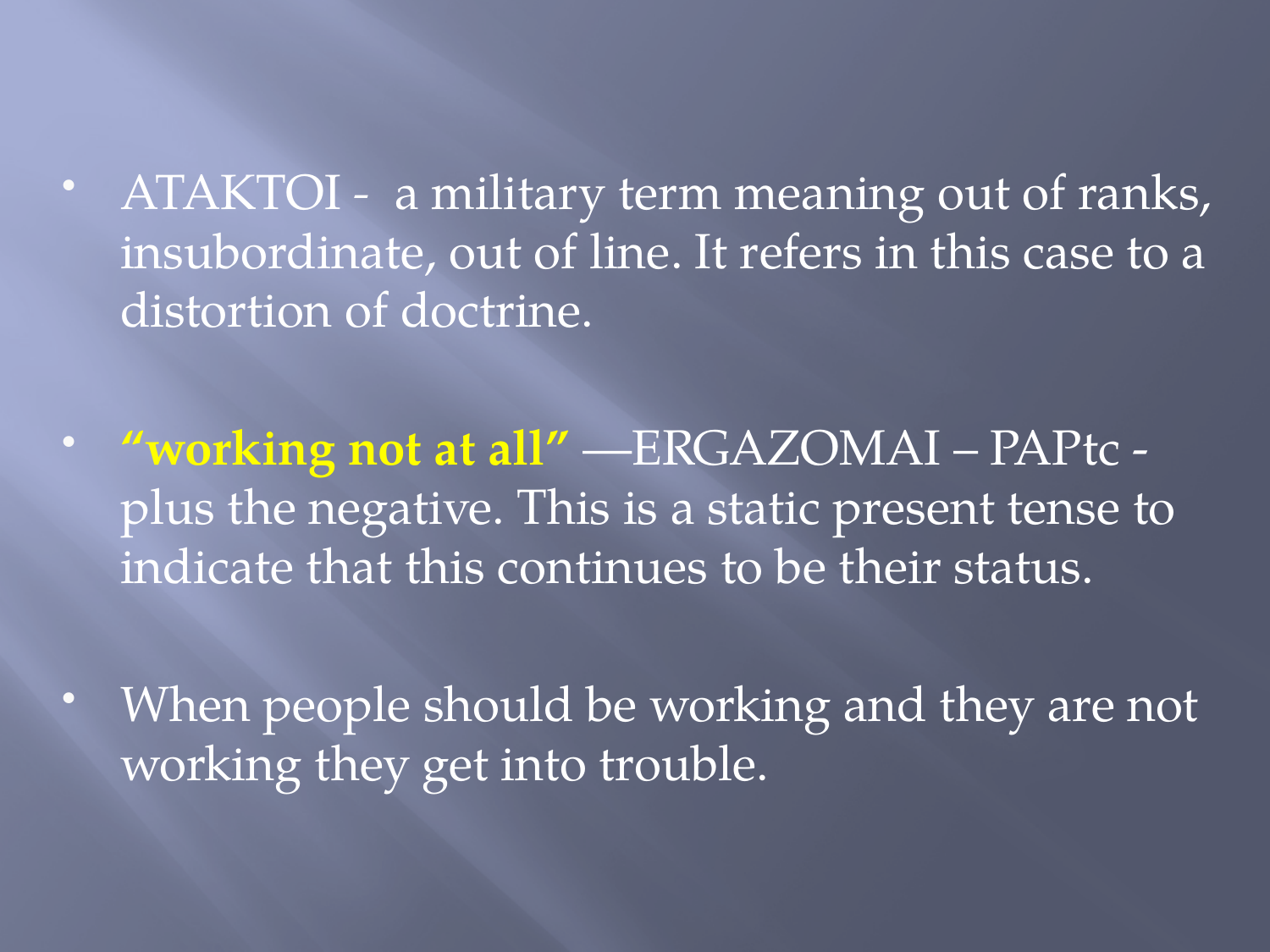

ATAKTOI -  a military term meaning out of ranks, insubordinate, out of line. It refers in this case to a distortion of doctrine.

“working not at all” —ERGAZOMAI – PAPtc -  plus the negative. This is a static present tense to indicate that this continues to be their status.

When people should be working and they are not working they get into trouble.